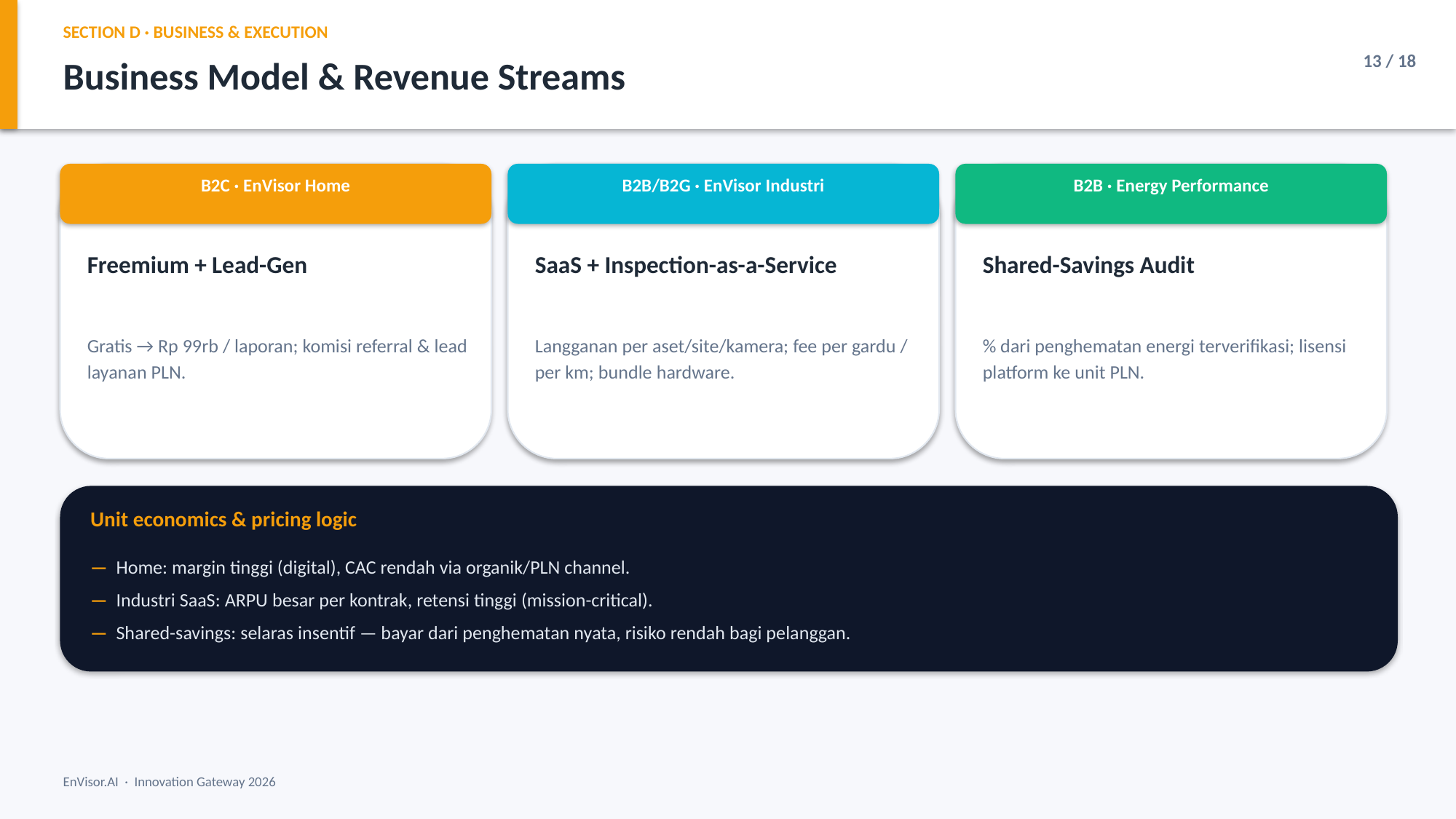

SECTION D · BUSINESS & EXECUTION
13 / 18
Business Model & Revenue Streams

B2C · EnVisor Home
B2B/B2G · EnVisor Industri
B2B · Energy Performance
Freemium + Lead-Gen
SaaS + Inspection-as-a-Service
Shared-Savings Audit
Gratis → Rp 99rb / laporan; komisi referral & lead layanan PLN.
Langganan per aset/site/kamera; fee per gardu / per km; bundle hardware.
% dari penghematan energi terverifikasi; lisensi platform ke unit PLN.

Unit economics & pricing logic
—  Home: margin tinggi (digital), CAC rendah via organik/PLN channel.
—  Industri SaaS: ARPU besar per kontrak, retensi tinggi (mission-critical).
—  Shared-savings: selaras insentif — bayar dari penghematan nyata, risiko rendah bagi pelanggan.
EnVisor.AI  ·  Innovation Gateway 2026